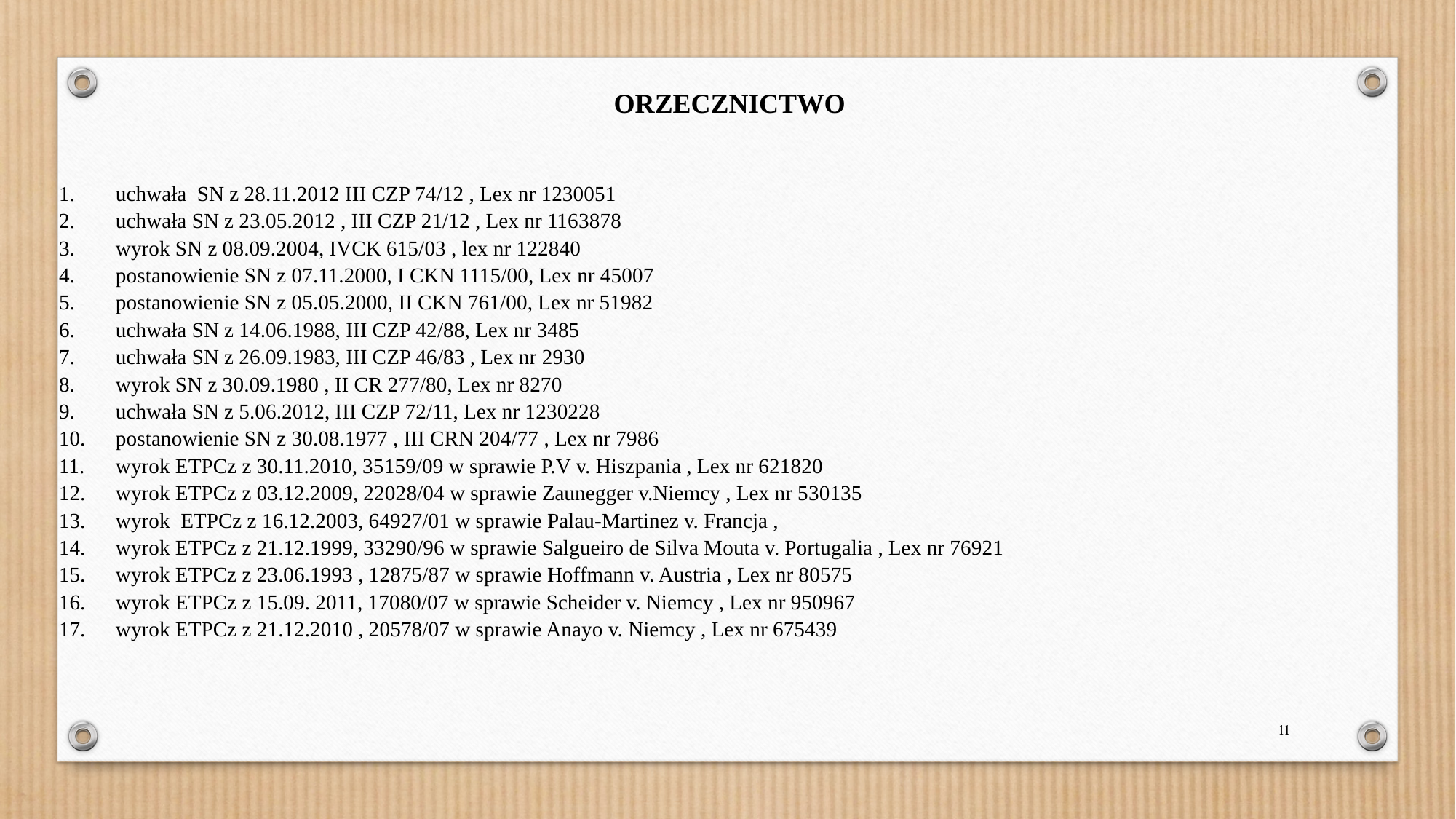

ORZECZNICTWO

   uchwała  SN z 28.11.2012 III CZP 74/12 , Lex nr 1230051
   uchwała SN z 23.05.2012 , III CZP 21/12 , Lex nr 1163878
   wyrok SN z 08.09.2004, IVCK 615/03 , lex nr 122840
   postanowienie SN z 07.11.2000, I CKN 1115/00, Lex nr 45007
   postanowienie SN z 05.05.2000, II CKN 761/00, Lex nr 51982
   uchwała SN z 14.06.1988, III CZP 42/88, Lex nr 3485
   uchwała SN z 26.09.1983, III CZP 46/83 , Lex nr 2930
   wyrok SN z 30.09.1980 , II CR 277/80, Lex nr 8270
   uchwała SN z 5.06.2012, III CZP 72/11, Lex nr 1230228
   postanowienie SN z 30.08.1977 , III CRN 204/77 , Lex nr 7986
   wyrok ETPCz z 30.11.2010, 35159/09 w sprawie P.V v. Hiszpania , Lex nr 621820
   wyrok ETPCz z 03.12.2009, 22028/04 w sprawie Zaunegger v.Niemcy , Lex nr 530135
   wyrok  ETPCz z 16.12.2003, 64927/01 w sprawie Palau-Martinez v. Francja ,
   wyrok ETPCz z 21.12.1999, 33290/96 w sprawie Salgueiro de Silva Mouta v. Portugalia , Lex nr 76921
   wyrok ETPCz z 23.06.1993 , 12875/87 w sprawie Hoffmann v. Austria , Lex nr 80575
   wyrok ETPCz z 15.09. 2011, 17080/07 w sprawie Scheider v. Niemcy , Lex nr 950967
   wyrok ETPCz z 21.12.2010 , 20578/07 w sprawie Anayo v. Niemcy , Lex nr 675439

11